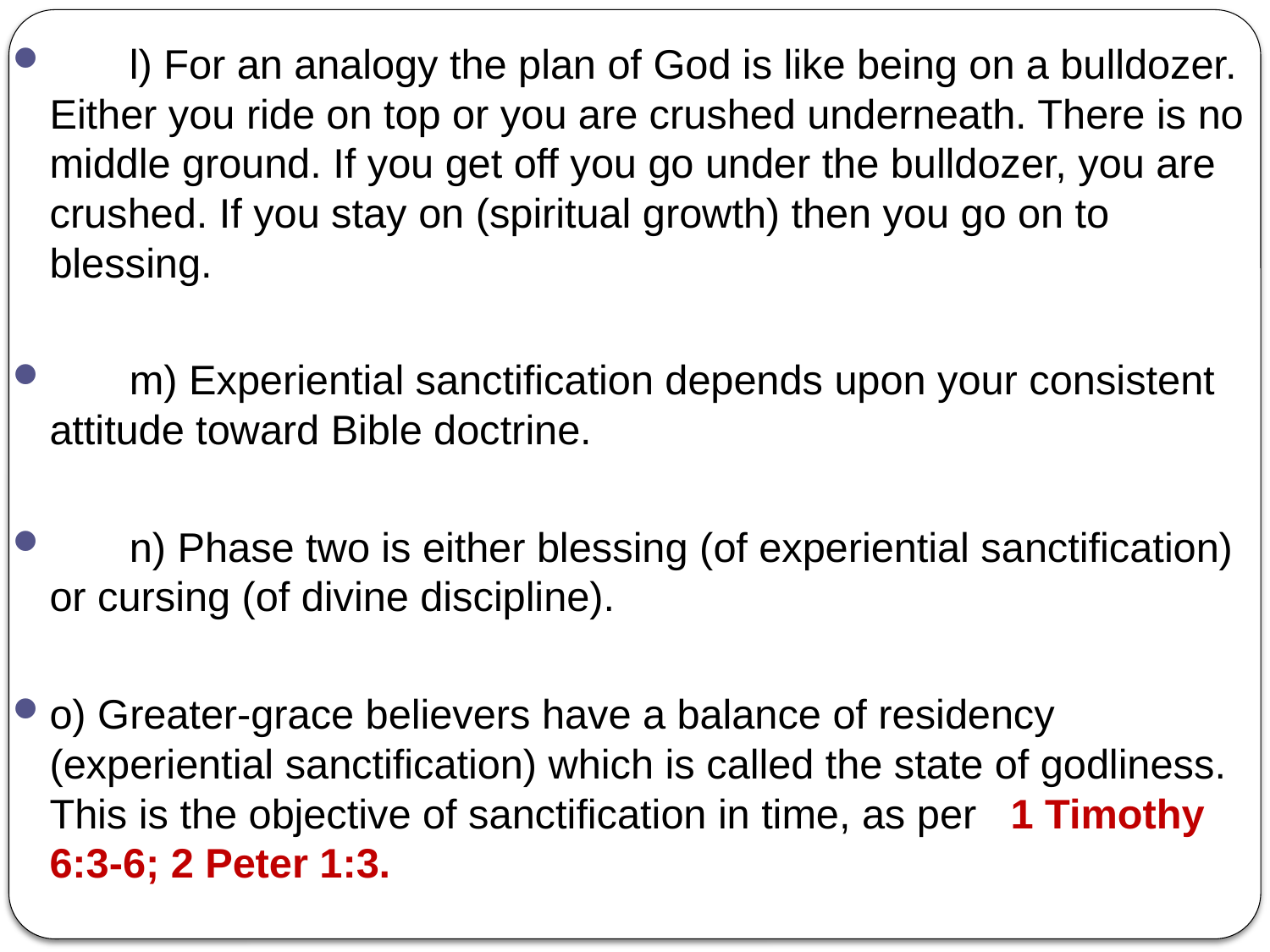

l) For an analogy the plan of God is like being on a bulldozer. Either you ride on top or you are crushed underneath. There is no middle ground. If you get off you go under the bulldozer, you are crushed. If you stay on (spiritual growth) then you go on to blessing.

       m) Experiential sanctification depends upon your consistent attitude toward Bible doctrine.

       n) Phase two is either blessing (of experiential sanctification) or cursing (of divine discipline).

	o) Greater-grace believers have a balance of residency (experiential sanctification) which is called the state of godliness. This is the objective of sanctification in time, as per   1 Timothy 6:3-6; 2 Peter 1:3.